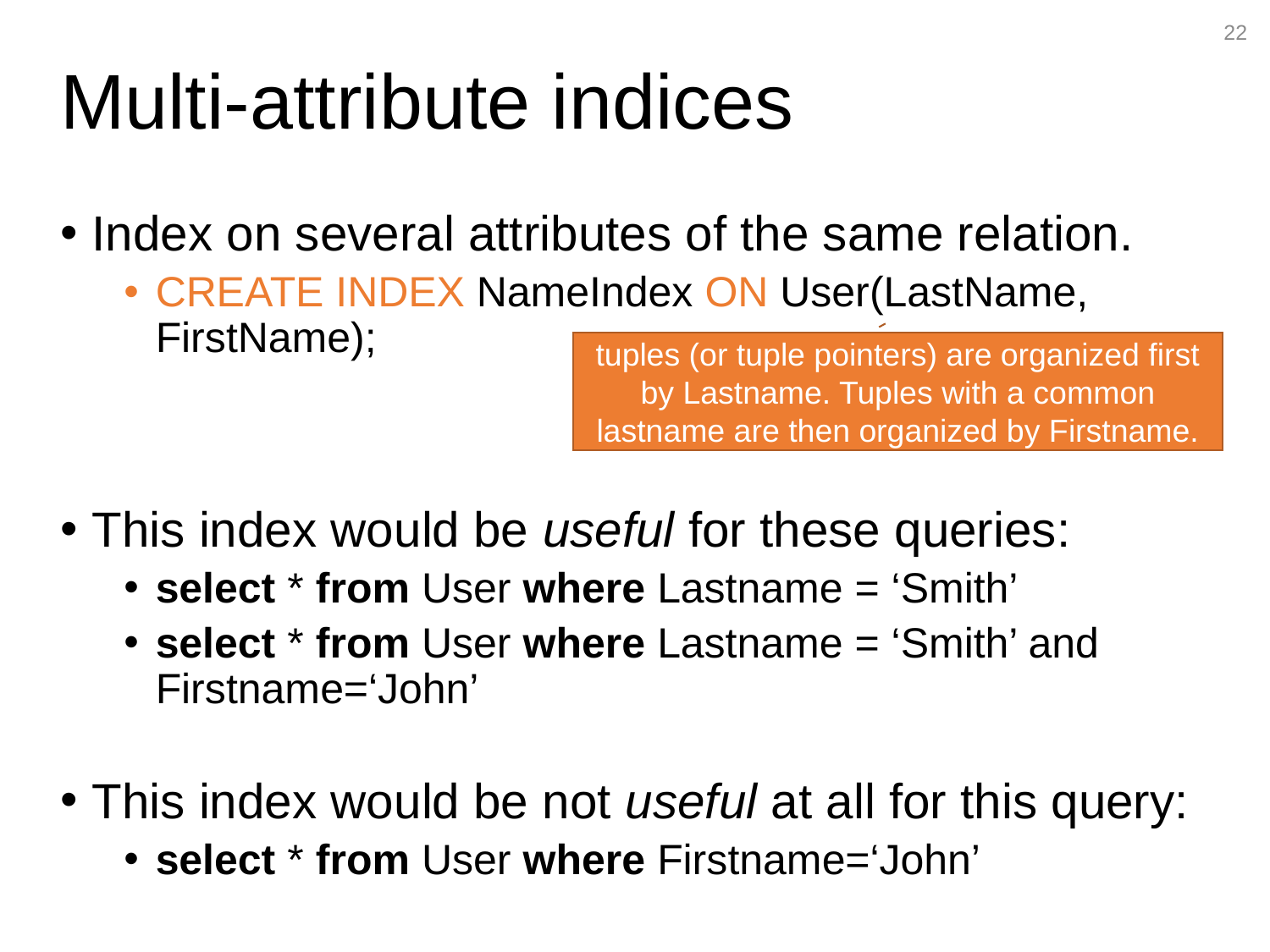

22
# Multi-attribute indices
Index on several attributes of the same relation.
CREATE INDEX NameIndex ON User(LastName, FirstName);

This index would be useful for these queries:
select * from User where Lastname = ‘Smith’
select * from User where Lastname = ‘Smith’ and Firstname=‘John’
This index would be not useful at all for this query:
select * from User where Firstname=‘John’

tuples (or tuple pointers) are organized first by Lastname. Tuples with a common lastname are then organized by Firstname.